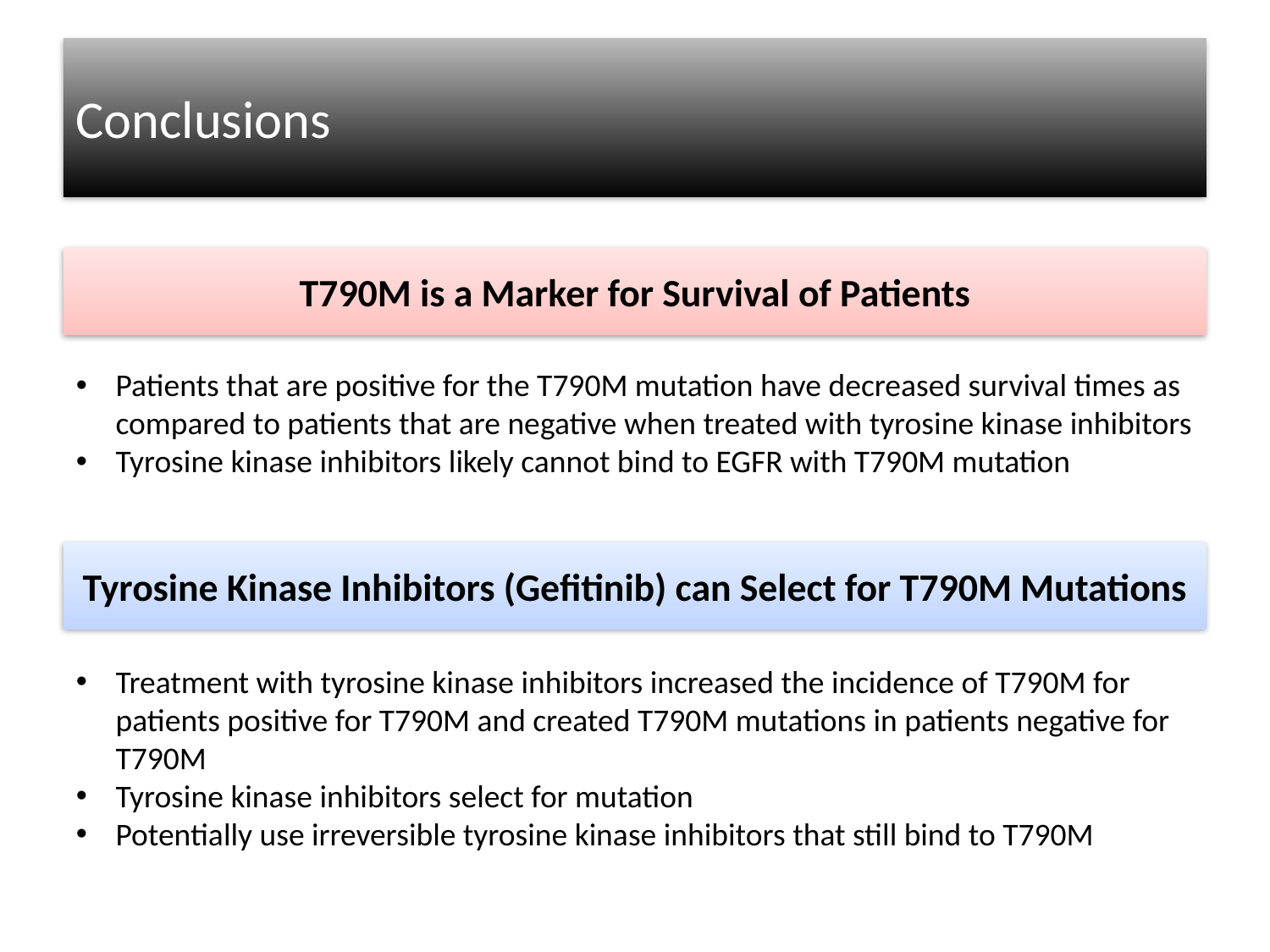

#
Conclusions
T790M is a Marker for Survival of Patients
Patients that are positive for the T790M mutation have decreased survival times as compared to patients that are negative when treated with tyrosine kinase inhibitors
Tyrosine kinase inhibitors likely cannot bind to EGFR with T790M mutation
Tyrosine Kinase Inhibitors (Gefitinib) can Select for T790M Mutations
Treatment with tyrosine kinase inhibitors increased the incidence of T790M for patients positive for T790M and created T790M mutations in patients negative for T790M
Tyrosine kinase inhibitors select for mutation
Potentially use irreversible tyrosine kinase inhibitors that still bind to T790M